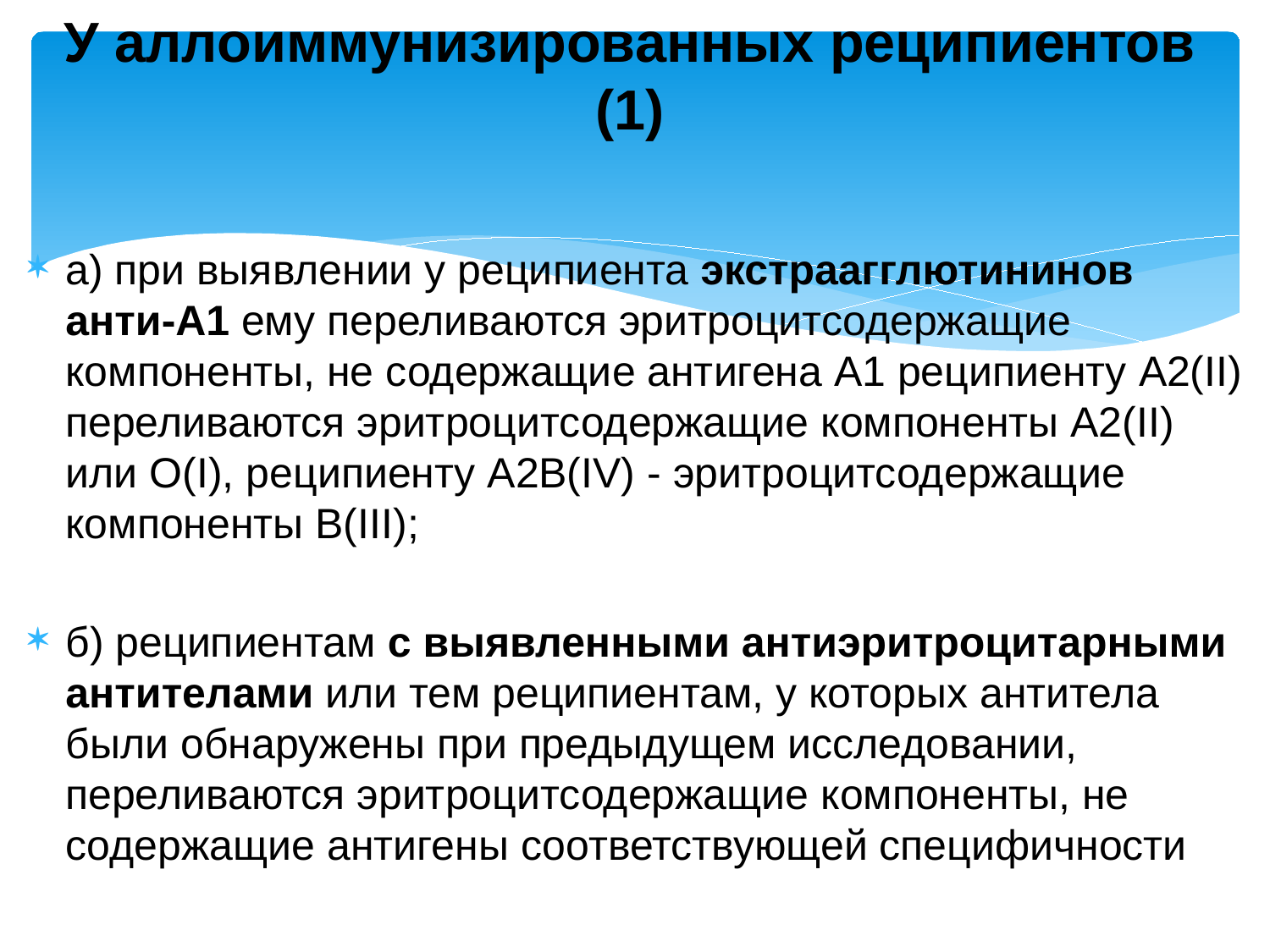

# У аллоиммунизированных реципиентов (1)
а) при выявлении у реципиента экстраагглютининов анти-А1 ему переливаются эритроцитсодержащие компоненты, не содержащие антигена А1 реципиенту А2(II) переливаются эритроцитсодержащие компоненты А2(II) или O(I), реципиенту A2B(IV) - эритроцитсодержащие компоненты В(III);

б) реципиентам с выявленными антиэритроцитарными антителами или тем реципиентам, у которых антитела были обнаружены при предыдущем исследовании, переливаются эритроцитсодержащие компоненты, не содержащие антигены соответствующей специфичности